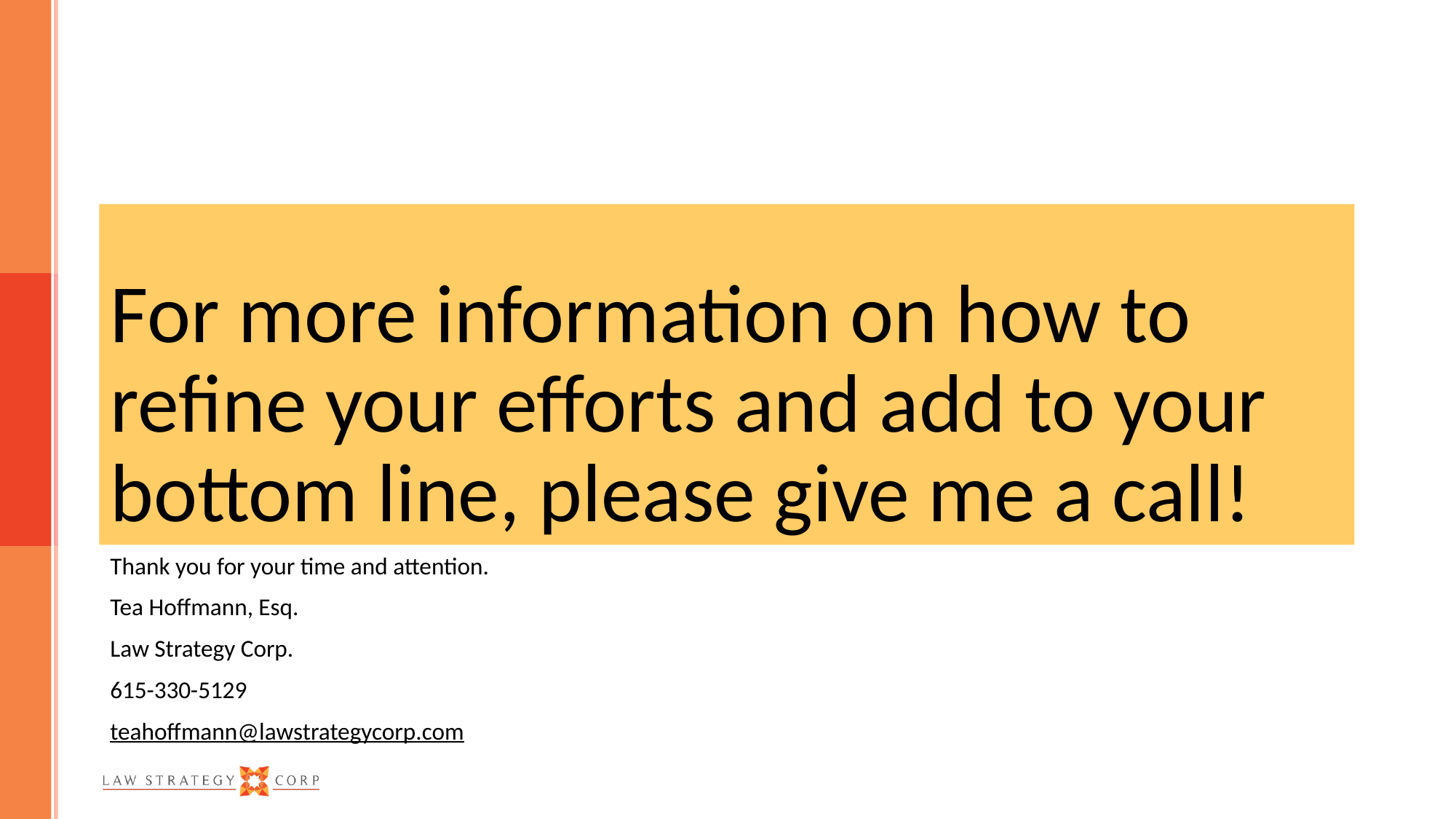

# For more information on how to refine your efforts and add to your bottom line, please give me a call!
Thank you for your time and attention.
Tea Hoffmann, Esq.
Law Strategy Corp.
615-330-5129
teahoffmann@lawstrategycorp.com